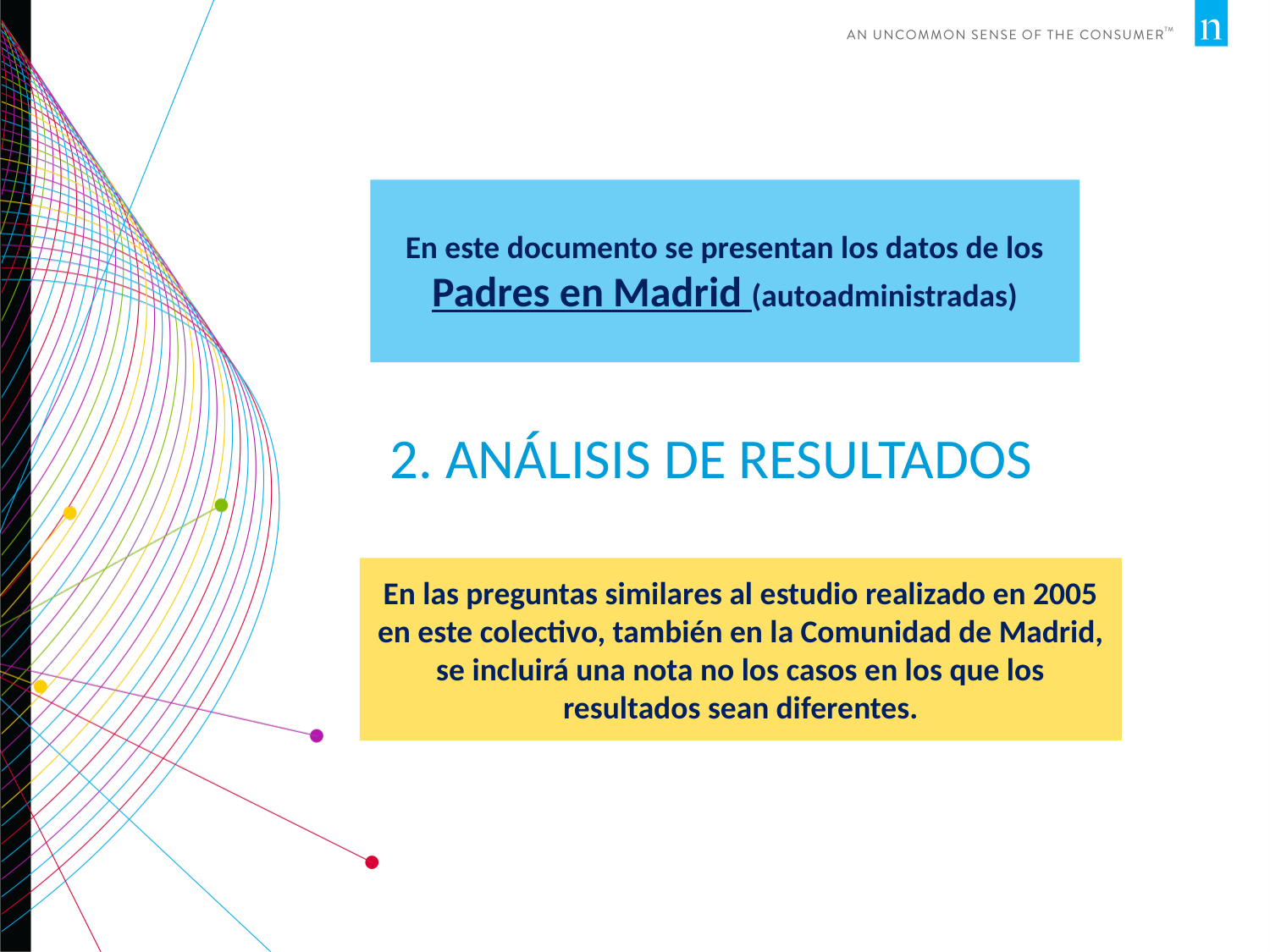

En este documento se presentan los datos de los Padres en Madrid (autoadministradas)
# 2. Análisis de RESULTADOs
En las preguntas similares al estudio realizado en 2005 en este colectivo, también en la Comunidad de Madrid, se incluirá una nota no los casos en los que los resultados sean diferentes.